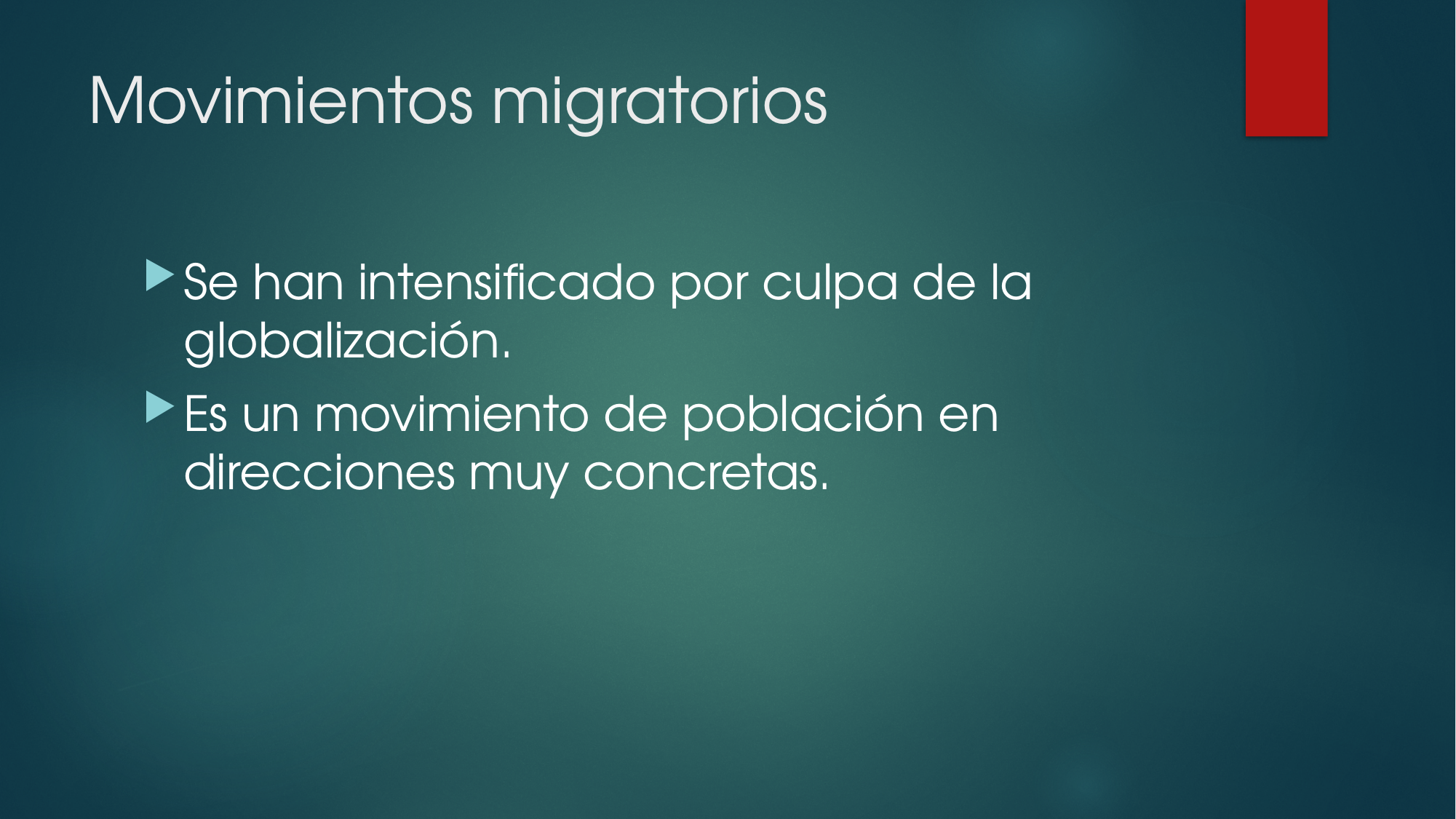

# Movimientos migratorios
Se han intensificado por culpa de la globalización.
Es un movimiento de población en direcciones muy concretas.